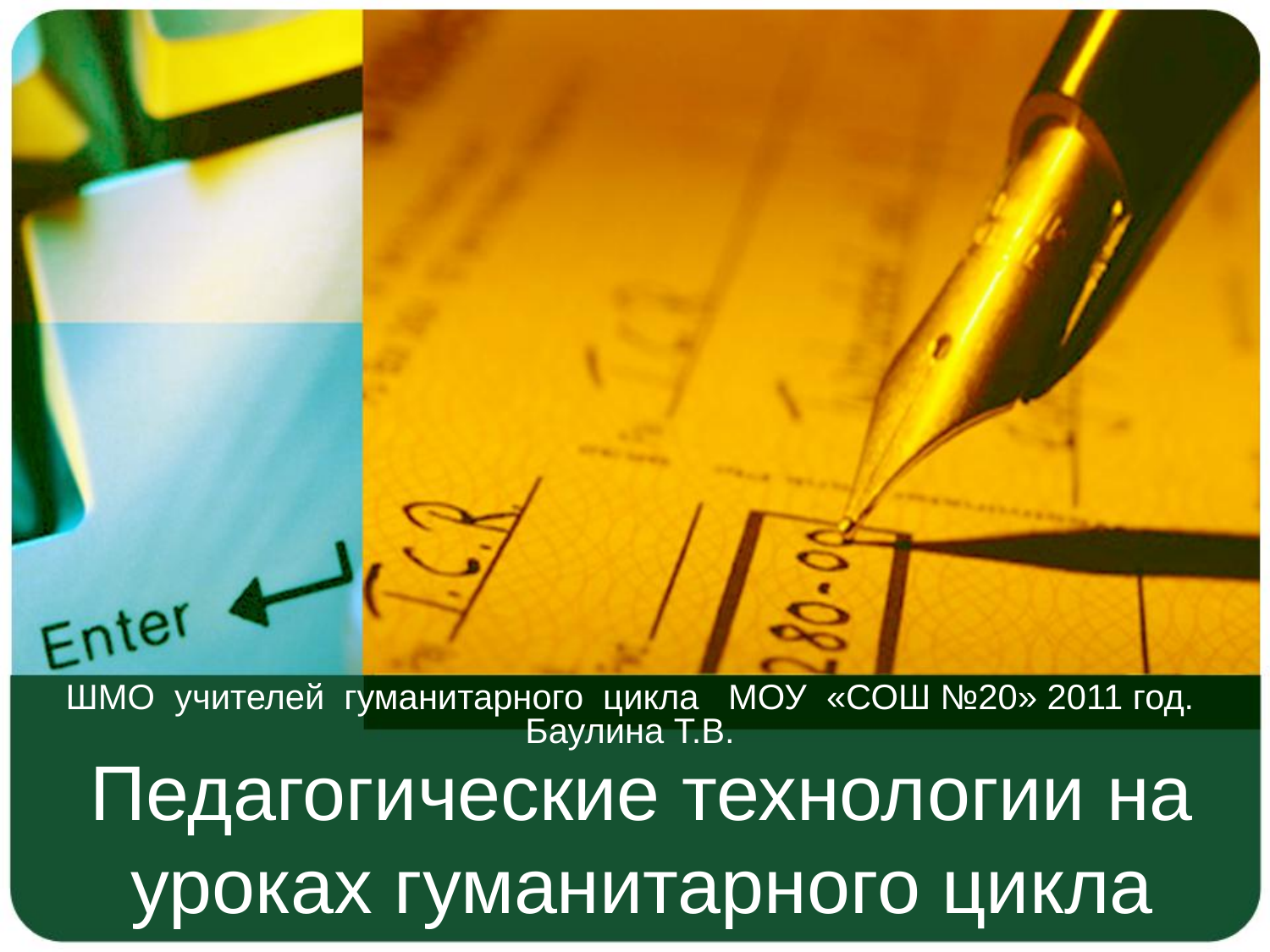

ШМО  учителей  гуманитарного  цикла   МОУ  «СОШ №20» 2011 год. Баулина Т.В.
# Педагогические технологии на уроках гуманитарного цикла